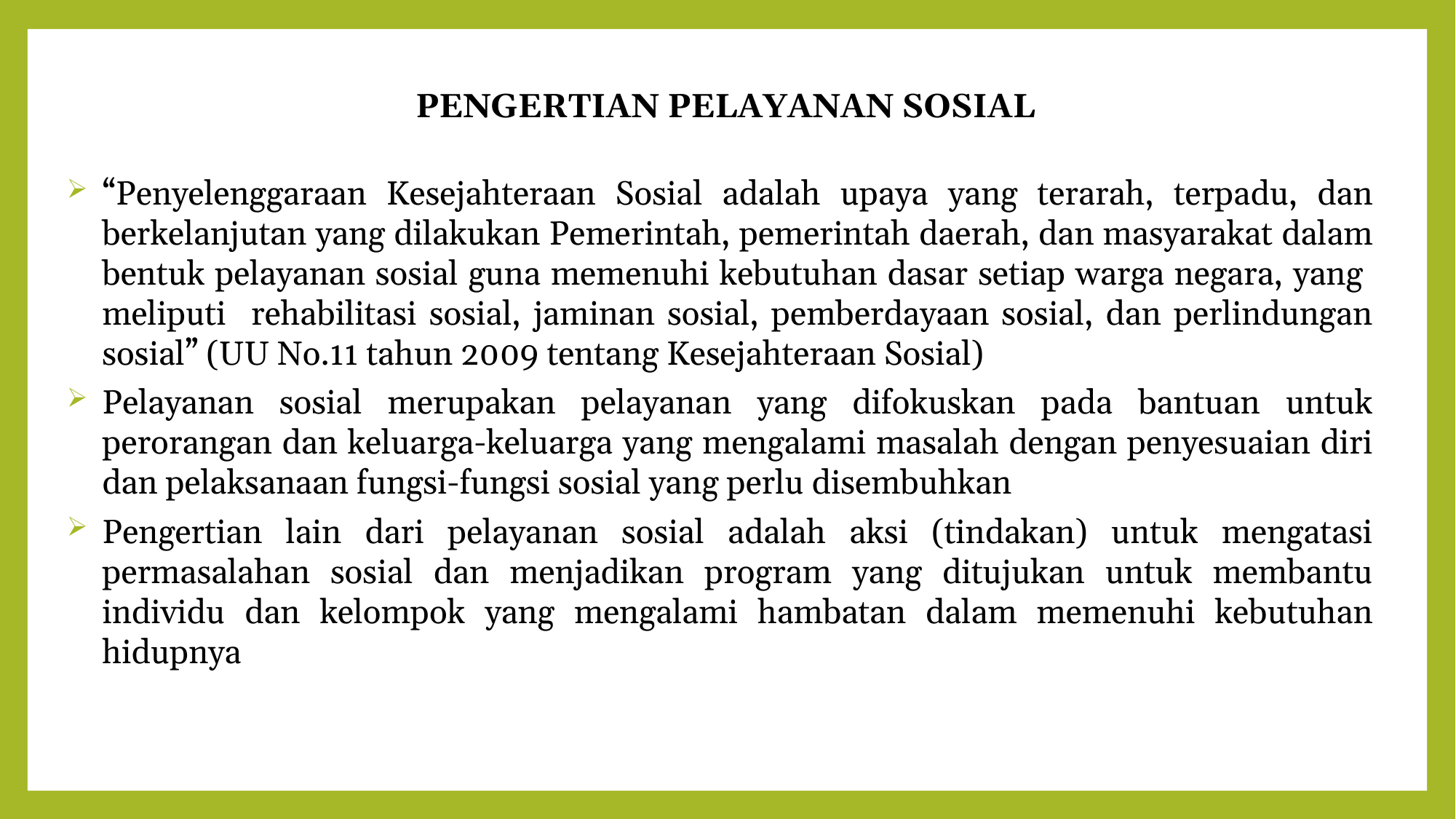

# PENGERTIAN PELAYANAN SOSIAL
“Penyelenggaraan Kesejahteraan Sosial adalah upaya yang terarah, terpadu, dan berkelanjutan yang dilakukan Pemerintah, pemerintah daerah, dan masyarakat dalam bentuk pelayanan sosial guna memenuhi kebutuhan dasar setiap warga negara, yang  meliputi  rehabilitasi sosial, jaminan sosial, pemberdayaan sosial, dan perlindungan sosial” (UU No.11 tahun 2009 tentang Kesejahteraan Sosial)
Pelayanan sosial merupakan pelayanan yang difokuskan pada bantuan untuk perorangan dan keluarga-keluarga yang mengalami masalah dengan penyesuaian diri dan pelaksanaan fungsi-fungsi sosial yang perlu disembuhkan
Pengertian lain dari pelayanan sosial adalah aksi (tindakan) untuk mengatasi permasalahan sosial dan menjadikan program yang ditujukan untuk membantu individu dan kelompok yang mengalami hambatan dalam memenuhi kebutuhan hidupnya